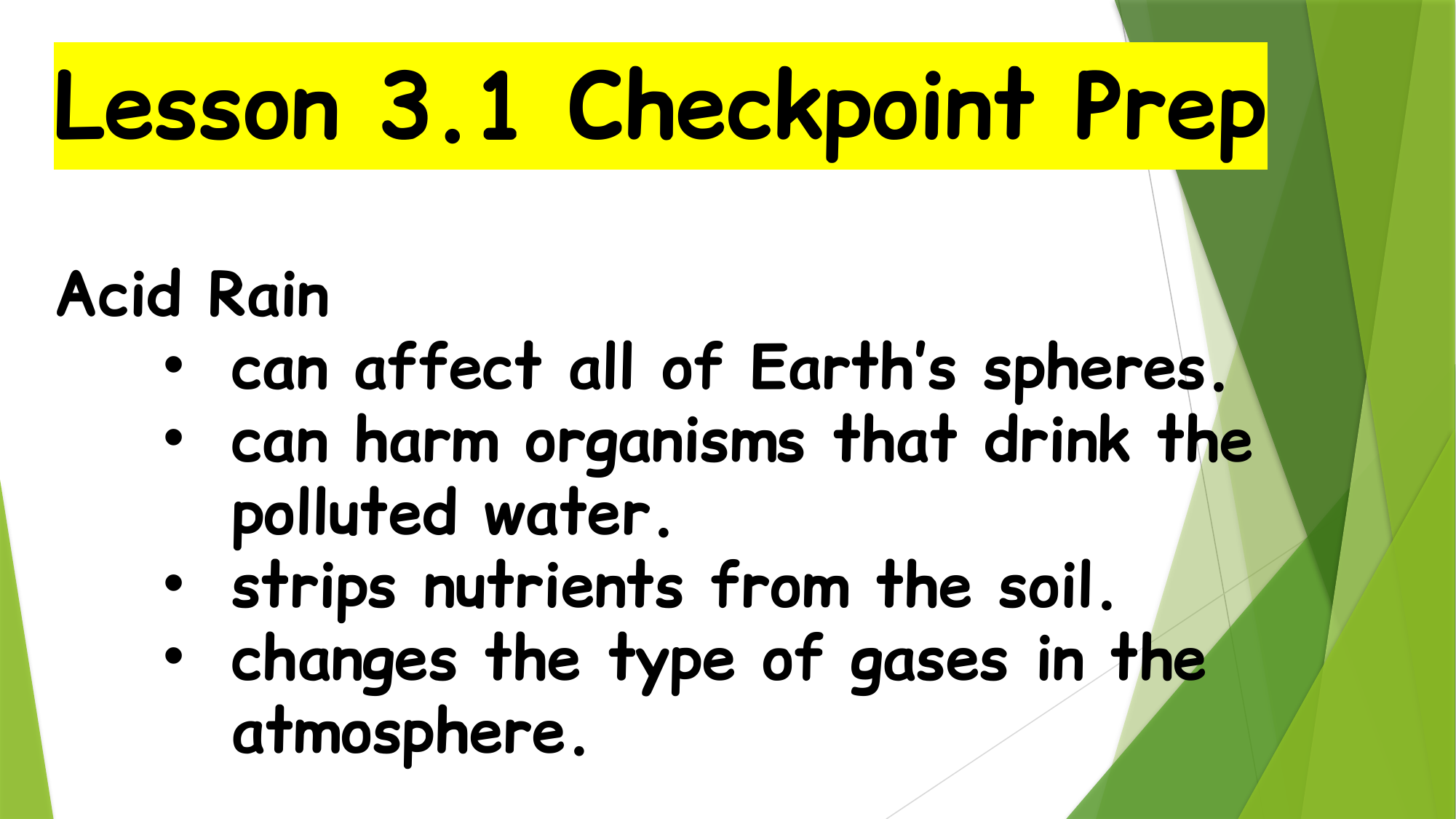

Lesson 3.1 Checkpoint Prep

Acid Rain
can affect all of Earth’s spheres.
can harm organisms that drink the polluted water.
strips nutrients from the soil.
changes the type of gases in the atmosphere.